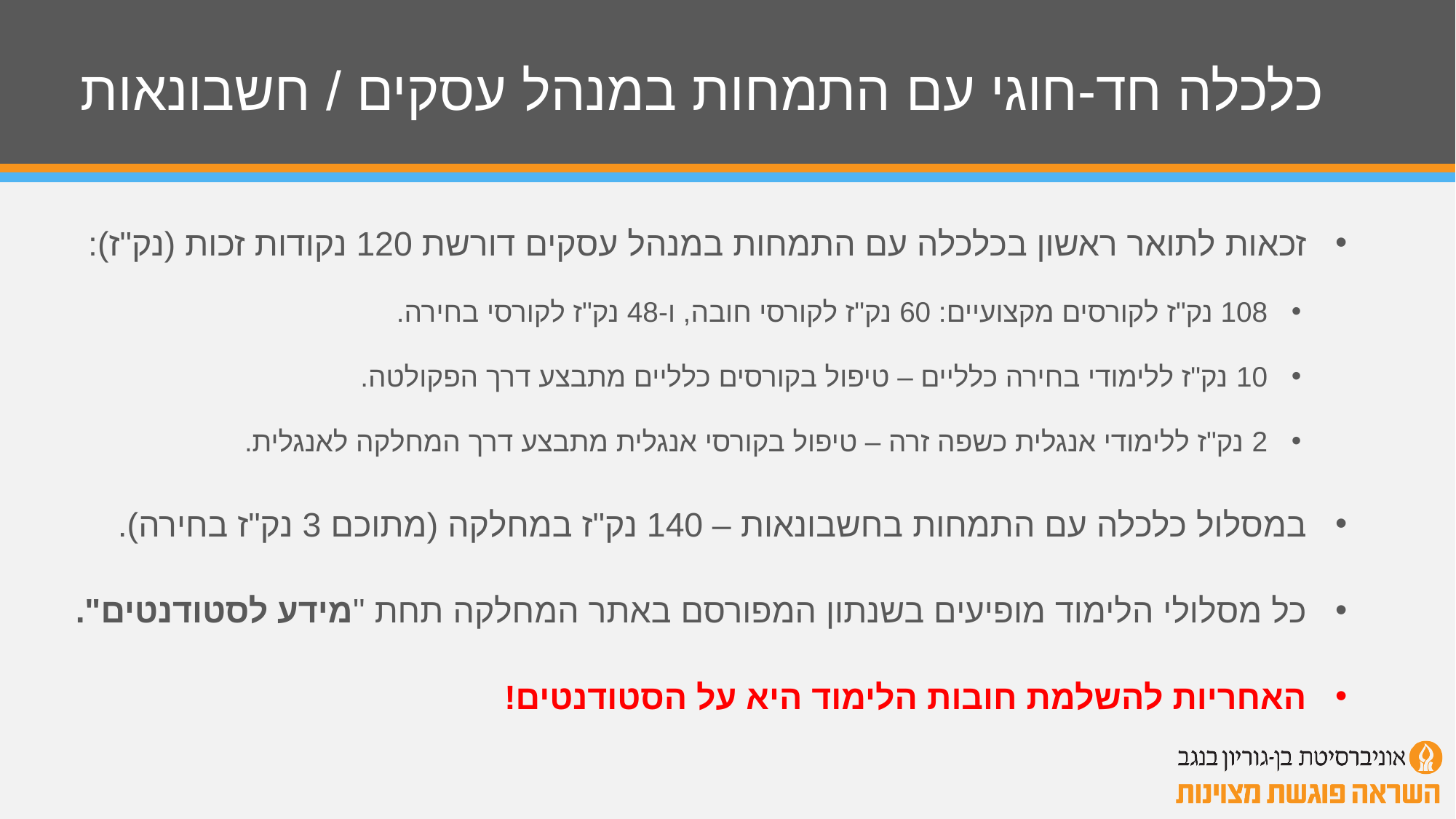

# כלכלה חד-חוגי עם התמחות במנהל עסקים / חשבונאות
זכאות לתואר ראשון בכלכלה עם התמחות במנהל עסקים דורשת 120 נקודות זכות (נק"ז):
108 נק"ז לקורסים מקצועיים: 60 נק"ז לקורסי חובה, ו-48 נק"ז לקורסי בחירה.
10 נק"ז ללימודי בחירה כלליים – טיפול בקורסים כלליים מתבצע דרך הפקולטה.
2 נק"ז ללימודי אנגלית כשפה זרה – טיפול בקורסי אנגלית מתבצע דרך המחלקה לאנגלית.
במסלול כלכלה עם התמחות בחשבונאות – 140 נק"ז במחלקה (מתוכם 3 נק"ז בחירה).
כל מסלולי הלימוד מופיעים בשנתון המפורסם באתר המחלקה תחת "מידע לסטודנטים".
האחריות להשלמת חובות הלימוד היא על הסטודנטים!